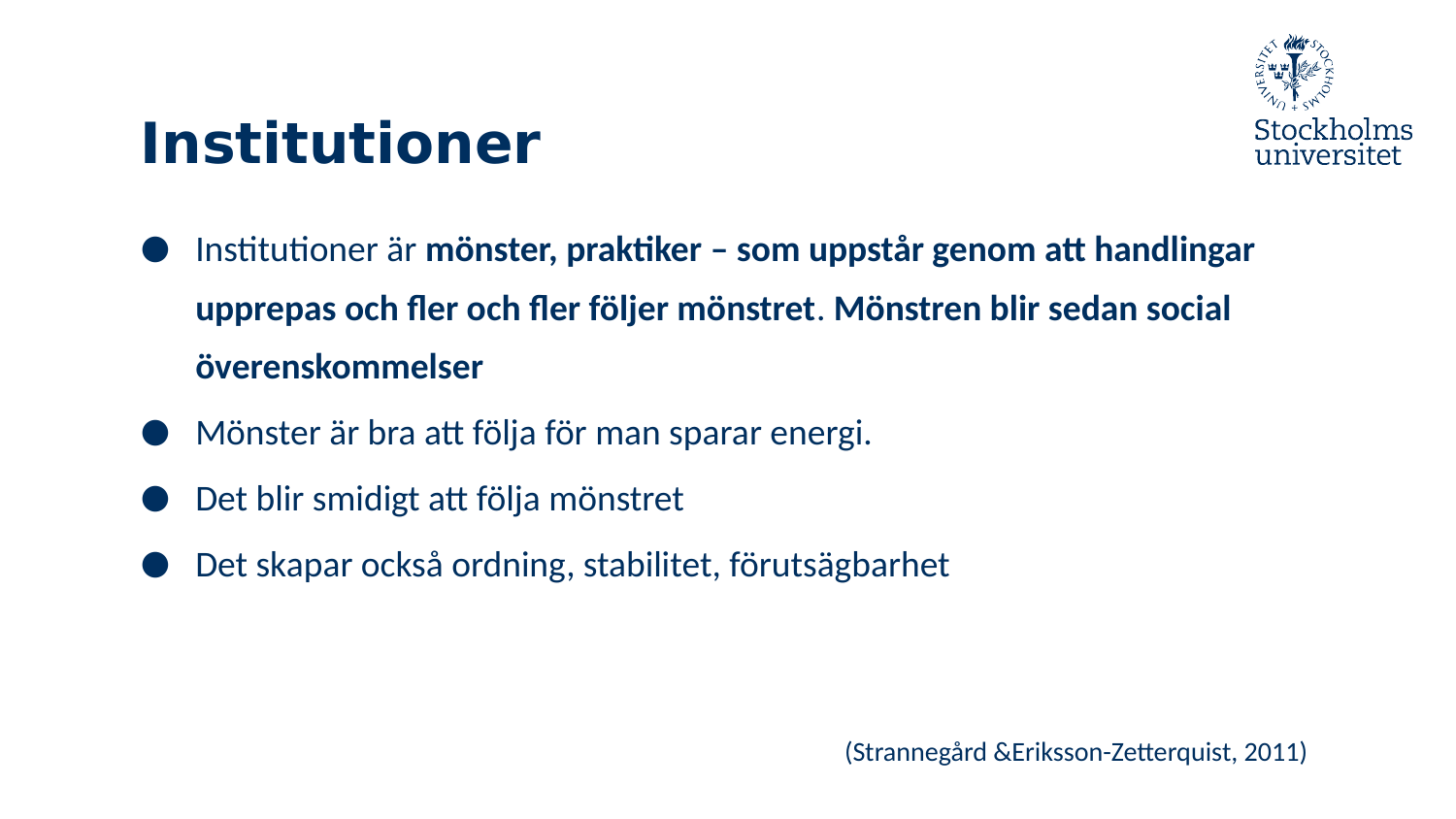

# Institutioner
Institutioner är mönster, praktiker – som uppstår genom att handlingar upprepas och fler och fler följer mönstret. Mönstren blir sedan social överenskommelser
Mönster är bra att följa för man sparar energi.
Det blir smidigt att följa mönstret
Det skapar också ordning, stabilitet, förutsägbarhet
(Strannegård &Eriksson-Zetterquist, 2011)